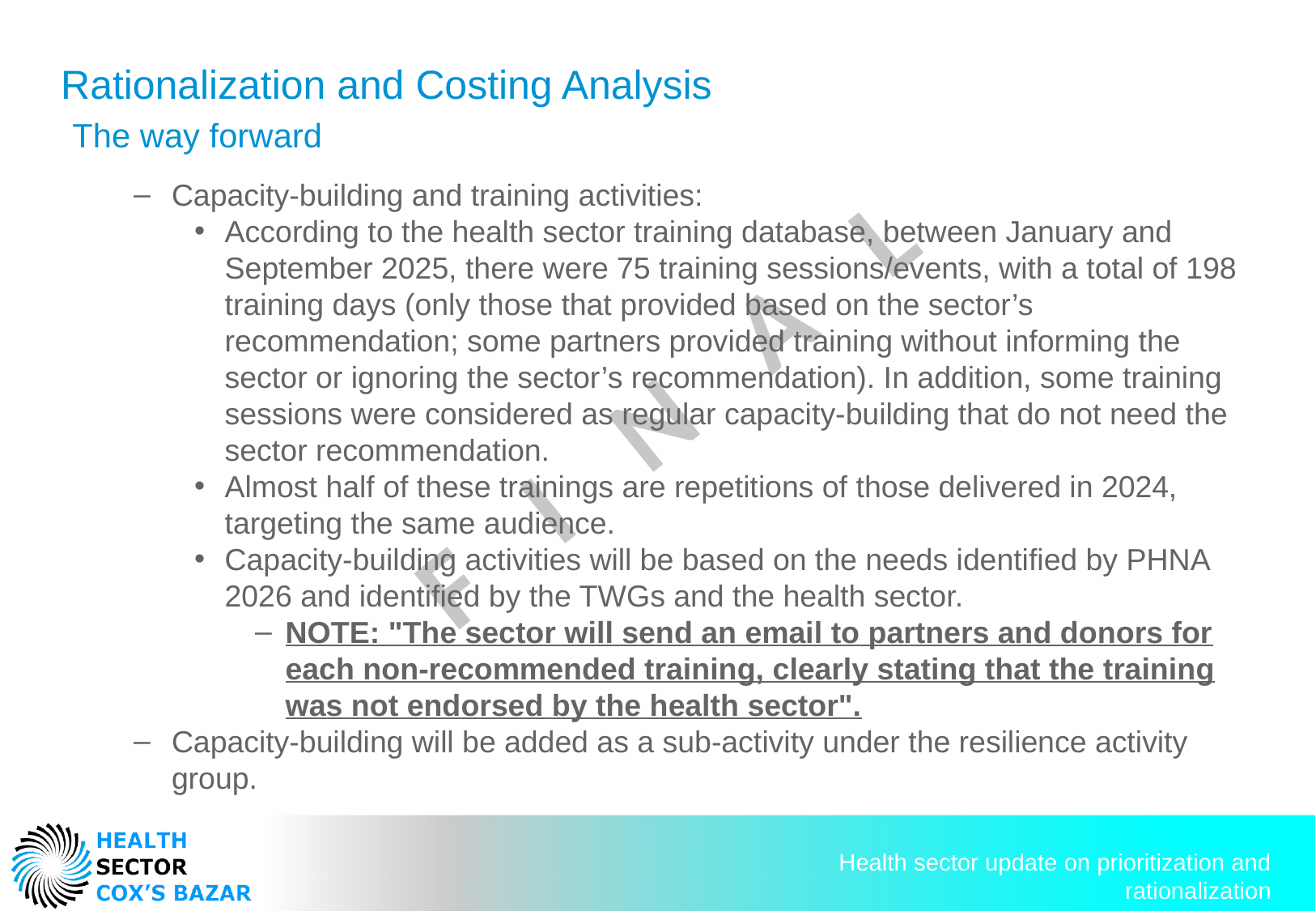

Rationalization and Costing Analysis
The way forward
Capacity-building and training activities:
According to the health sector training database, between January and September 2025, there were 75 training sessions/events, with a total of 198 training days (only those that provided based on the sector’s recommendation; some partners provided training without informing the sector or ignoring the sector’s recommendation). In addition, some training sessions were considered as regular capacity-building that do not need the sector recommendation.
Almost half of these trainings are repetitions of those delivered in 2024, targeting the same audience.
Capacity-building activities will be based on the needs identified by PHNA 2026 and identified by the TWGs and the health sector.
NOTE: "The sector will send an email to partners and donors for each non-recommended training, clearly stating that the training was not endorsed by the health sector".
Capacity-building will be added as a sub-activity under the resilience activity group.
Health sector update on prioritization and rationalization